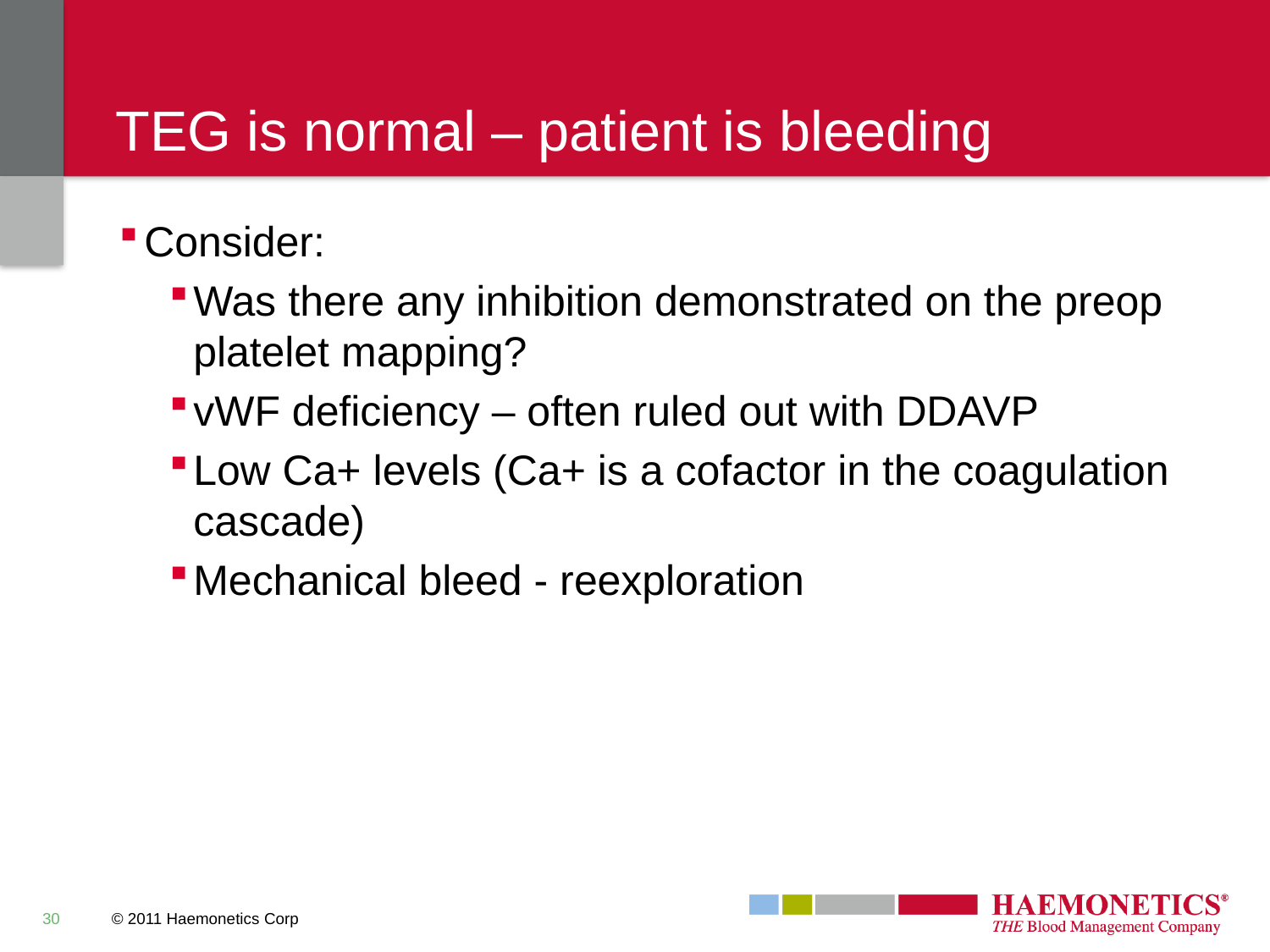

# TEG is normal – patient is bleeding
Consider:
Was there any inhibition demonstrated on the preop platelet mapping?
vWF deficiency – often ruled out with DDAVP
Low Ca+ levels (Ca+ is a cofactor in the coagulation cascade)
Mechanical bleed - reexploration